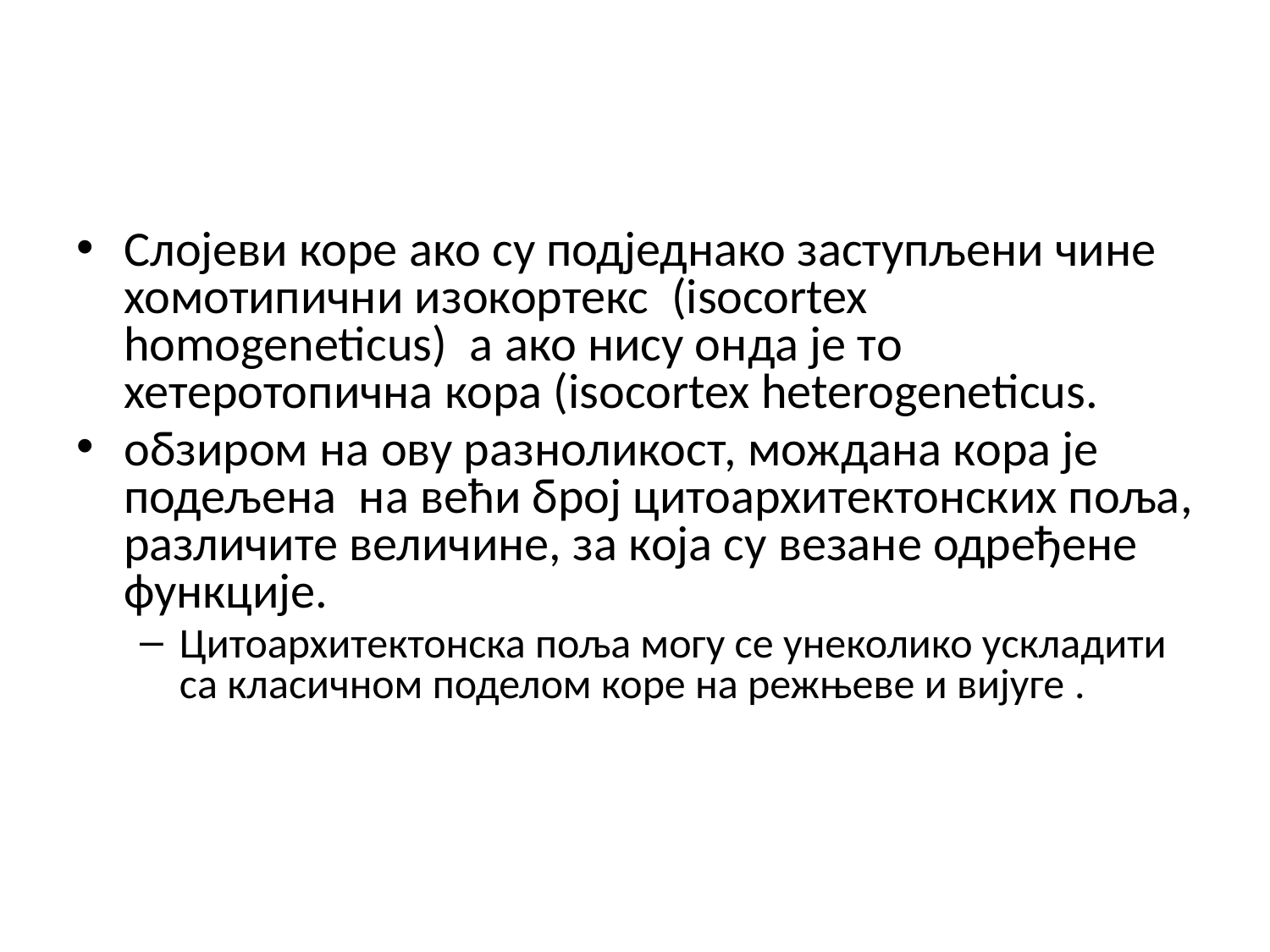

#
Слојеви коре ако су подједнако заступљени чине хомотипични изокортекс  (isocortex homogeneticus)  а ако нису онда је то хетеротопична кора (isocortex heterogeneticus.
обзиром на ову разноликост, мождана кора је подељена  на већи број цитоархитектонских поља, различите величине, за која су везане одређене функције.
Цитоархитектонска поља могу се унеколико ускладити са класичном поделом коре на режњеве и вијуге .